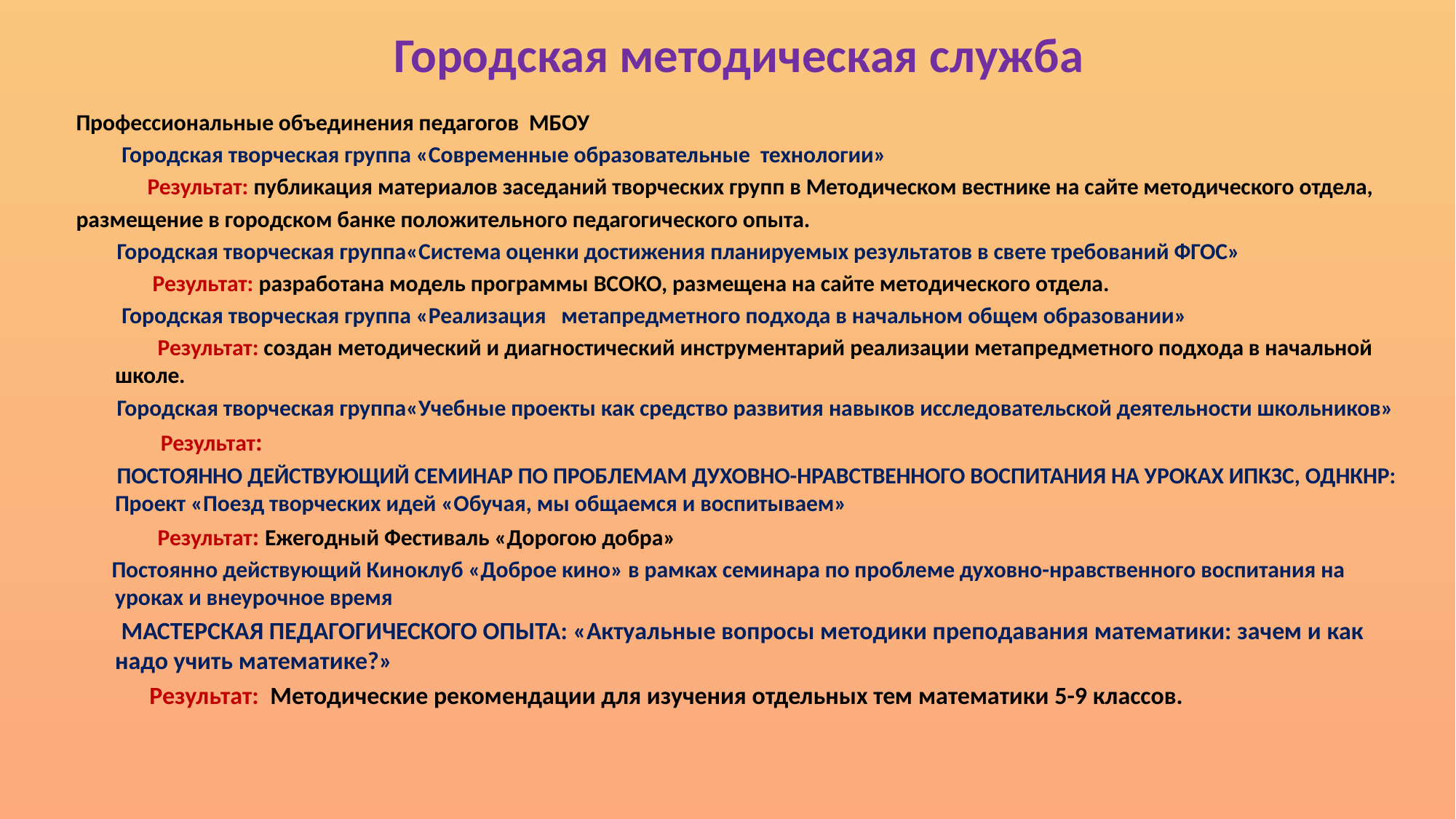

# Городская методическая служба
Профессиональные объединения педагогов  МБОУ
         Городская творческая группа «Современные образовательные  технологии»
              Результат: публикация материалов заседаний творческих групп в Методическом вестнике на сайте методического отдела,
размещение в городском банке положительного педагогического опыта.
        Городская творческая группа«Система оценки достижения планируемых результатов в свете требований ФГОС»
               Результат: разработана модель программы ВСОКО, размещена на сайте методического отдела.
         Городская творческая группа «Реализация   метапредметного подхода в начальном общем образовании»
                Результат: создан методический и диагностический инструментарий реализации метапредметного подхода в начальной школе.
        Городская творческая группа«Учебные проекты как средство развития навыков исследовательской деятельности школьников»
               Результат:
        ПОСТОЯННО ДЕЙСТВУЮЩИЙ СЕМИНАР ПО ПРОБЛЕМАМ ДУХОВНО-НРАВСТВЕННОГО ВОСПИТАНИЯ НА УРОКАХ ИПКЗС, ОДНКНР: Проект «Поезд творческих идей «Обучая, мы общаемся и воспитываем»
                Результат: Ежегодный Фестиваль «Дорогою добра»
       Постоянно действующий Киноклуб «Доброе кино» в рамках семинара по проблеме духовно-нравственного воспитания на уроках и внеурочное время
        МАСТЕРСКАЯ ПЕДАГОГИЧЕСКОГО ОПЫТА: «Актуальные вопросы методики преподавания математики: зачем и как надо учить математике?»
             Результат:  Методические рекомендации для изучения отдельных тем математики 5-9 классов.